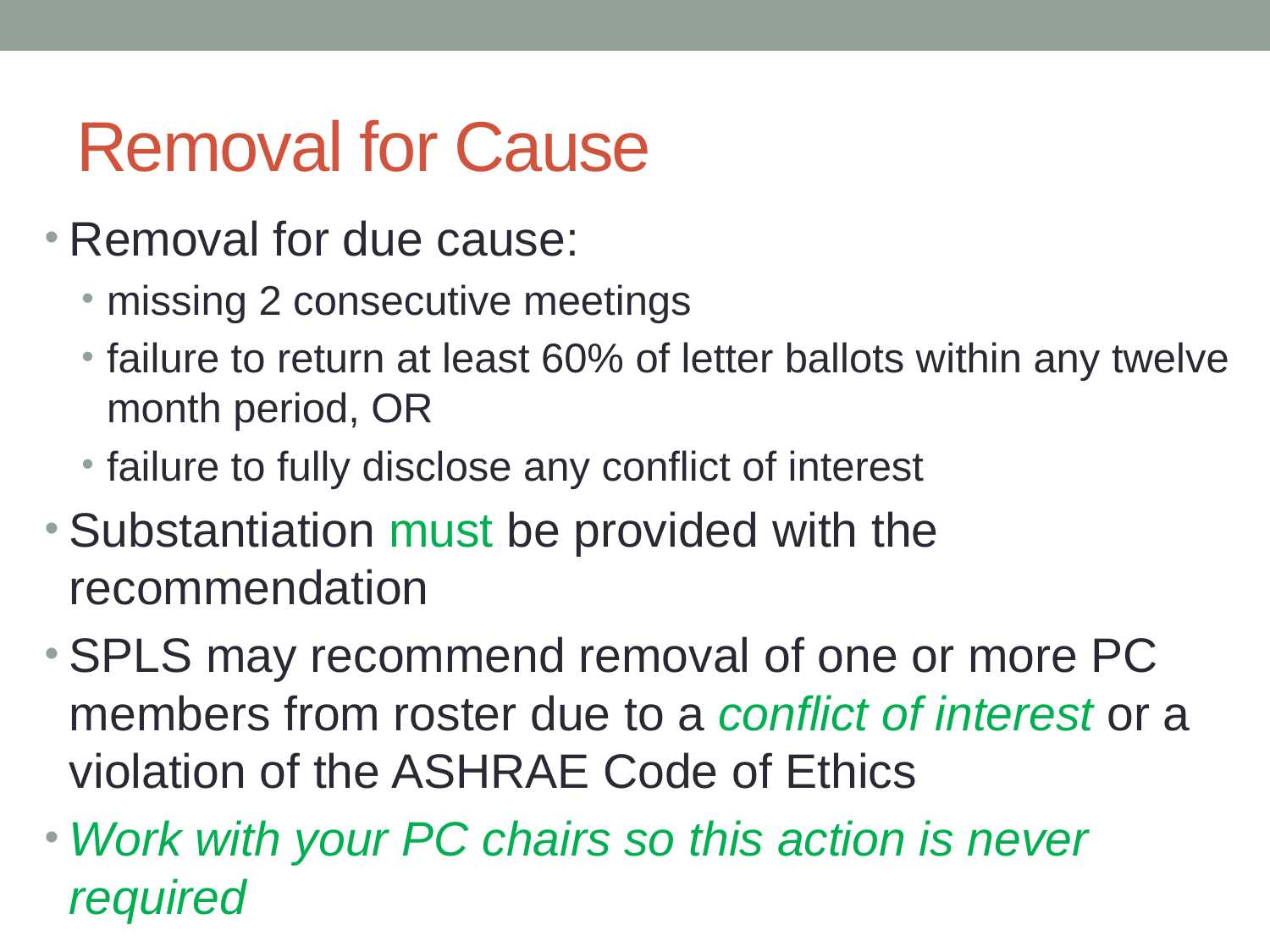

49
# Removal for Cause
Removal for due cause:
missing 2 consecutive meetings
failure to return at least 60% of letter ballots within any twelve month period, OR
failure to fully disclose any conflict of interest
Substantiation must be provided with the recommendation
SPLS may recommend removal of one or more PC members from roster due to a conflict of interest or a violation of the ASHRAE Code of Ethics
Work with your PC chairs so this action is never required